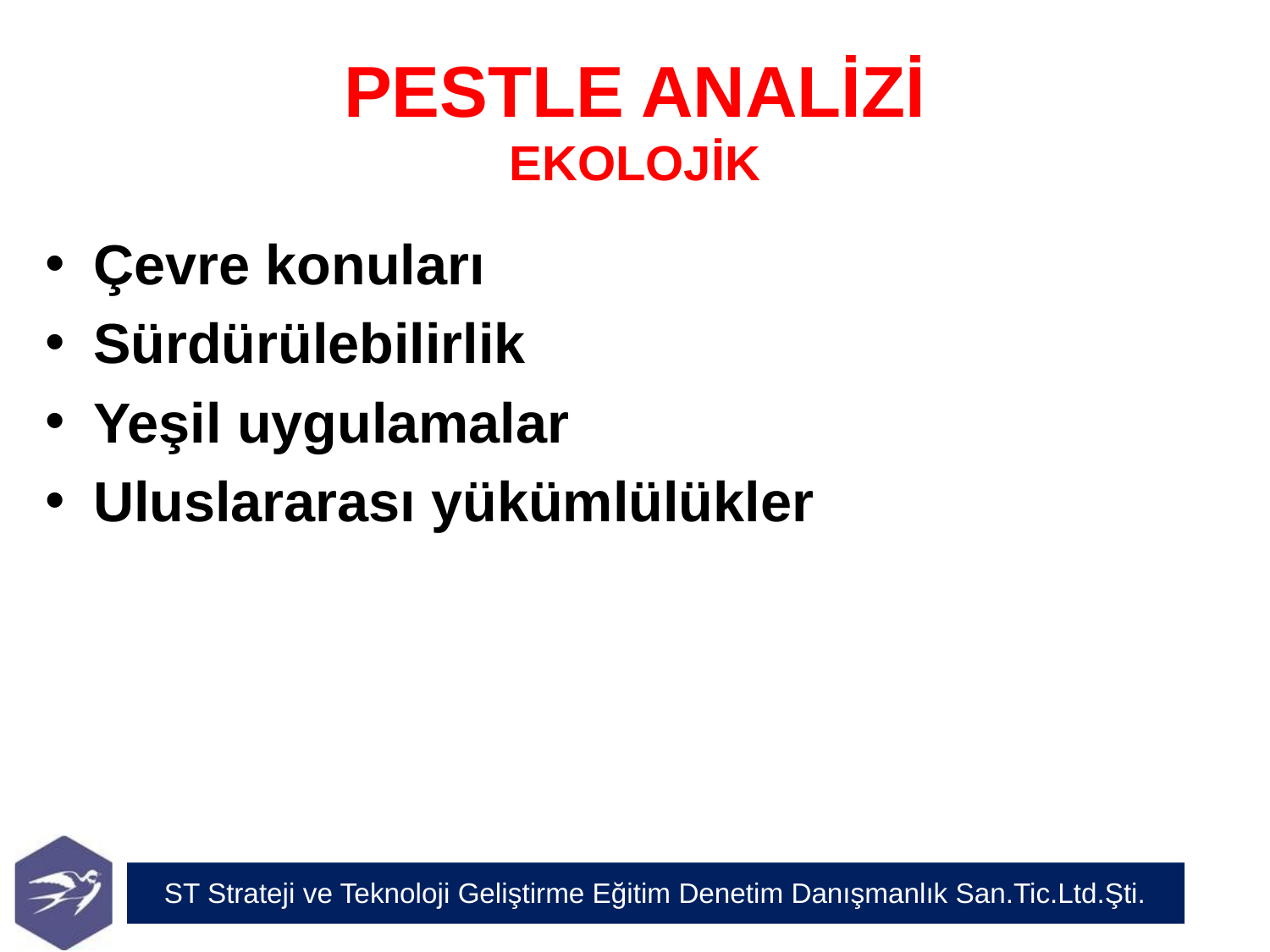

# PESTLE ANALİZİ EKOLOJİK
Çevre konuları
Sürdürülebilirlik
Yeşil uygulamalar
Uluslararası yükümlülükler